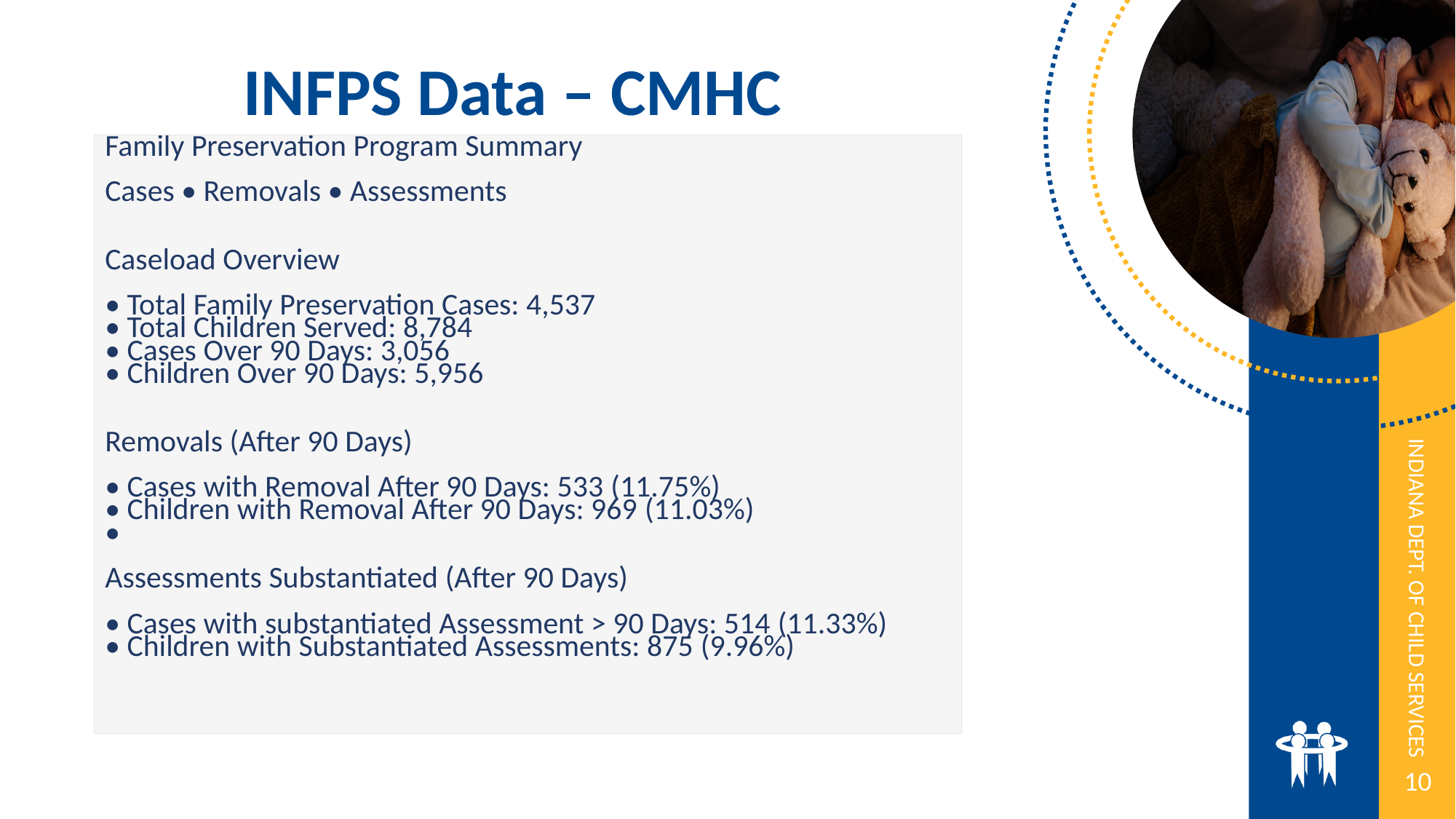

INFPS Data – CMHC
| Family Preservation Program Summary Cases • Removals • Assessments Caseload Overview • Total Family Preservation Cases: 4,537 • Total Children Served: 8,784 • Cases Over 90 Days: 3,056 • Children Over 90 Days: 5,956 Removals (After 90 Days) • Cases with Removal After 90 Days: 533 (11.75%) • Children with Removal After 90 Days: 969 (11.03%) • Assessments Substantiated (After 90 Days) • Cases with substantiated Assessment > 90 Days: 514 (11.33%) • Children with Substantiated Assessments: 875 (9.96%) |
| --- |